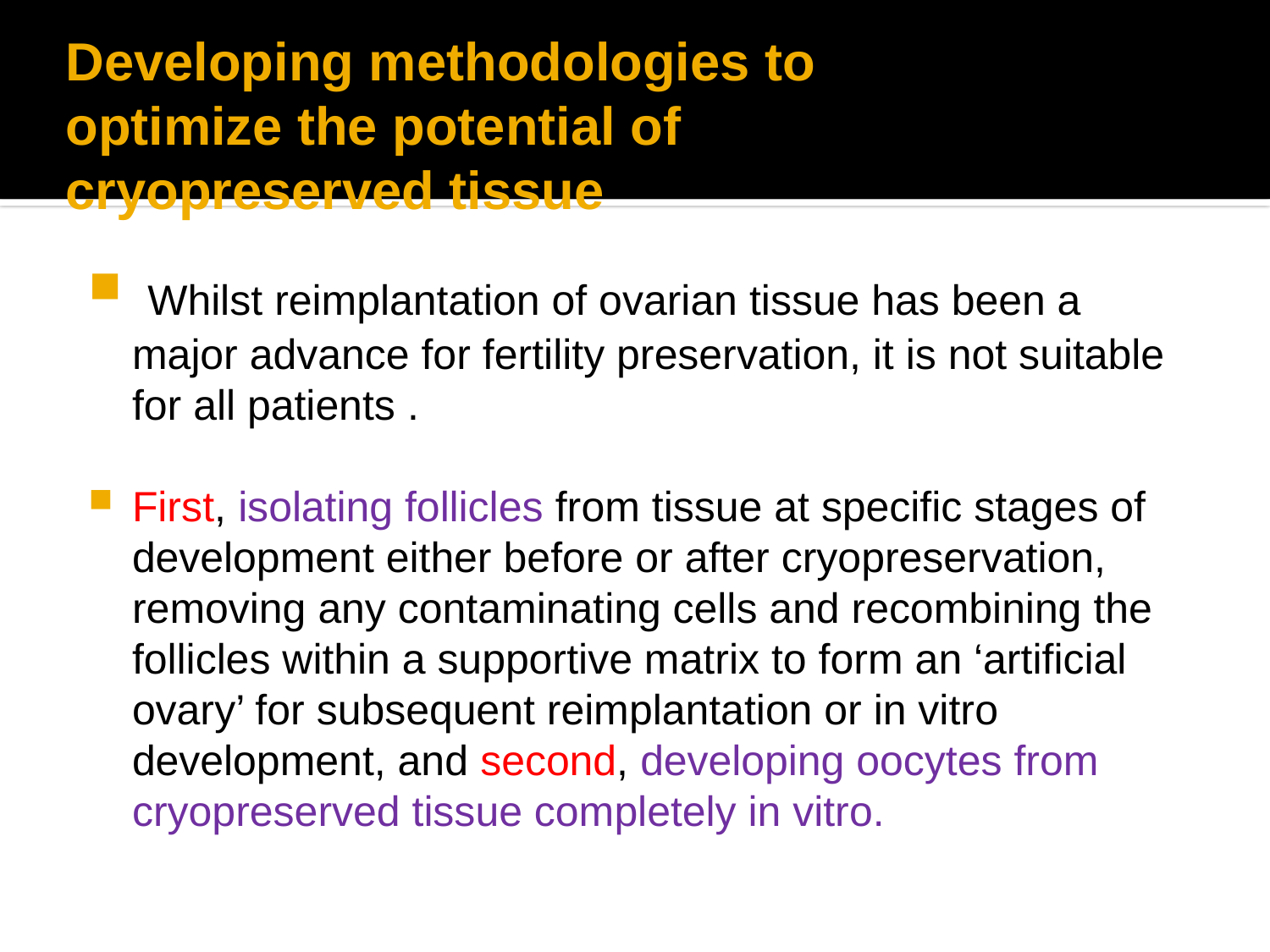

# Developing methodologies to optimize the potential of  cryopreserved tissue
 Whilst reimplantation of ovarian tissue has been a major advance for fertility preservation, it is not suitable for all patients .

First, isolating follicles from tissue at specific stages of development either before or after cryopreservation, removing any contaminating cells and recombining the follicles within a supportive matrix to form an ‘artificial ovary’ for subsequent reimplantation or in vitro development, and second, developing oocytes from cryopreserved tissue completely in vitro.